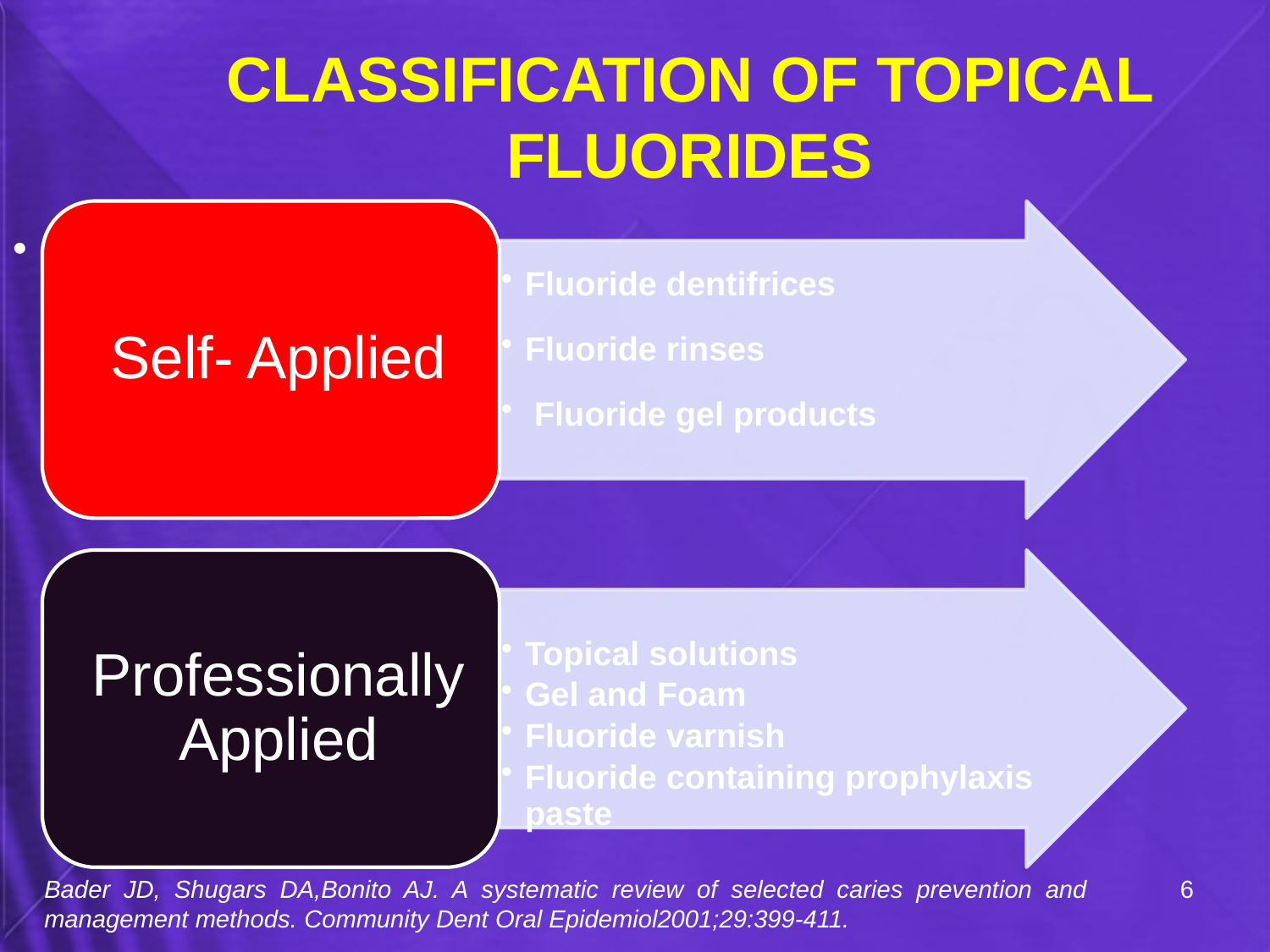

# CLASSIFICATION OF TOPICAL FLUORIDES
Fluoride dentifrices
Fluoride rinses
 Fluoride gel products
Self- Applied

Topical solutions
Gel and Foam
Fluoride varnish
Fluoride containing prophylaxis paste
Professionally Applied

6
Bader JD, Shugars DA,Bonito AJ. A systematic review of selected caries prevention and management methods. Community Dent Oral Epidemiol2001;29:399-411.